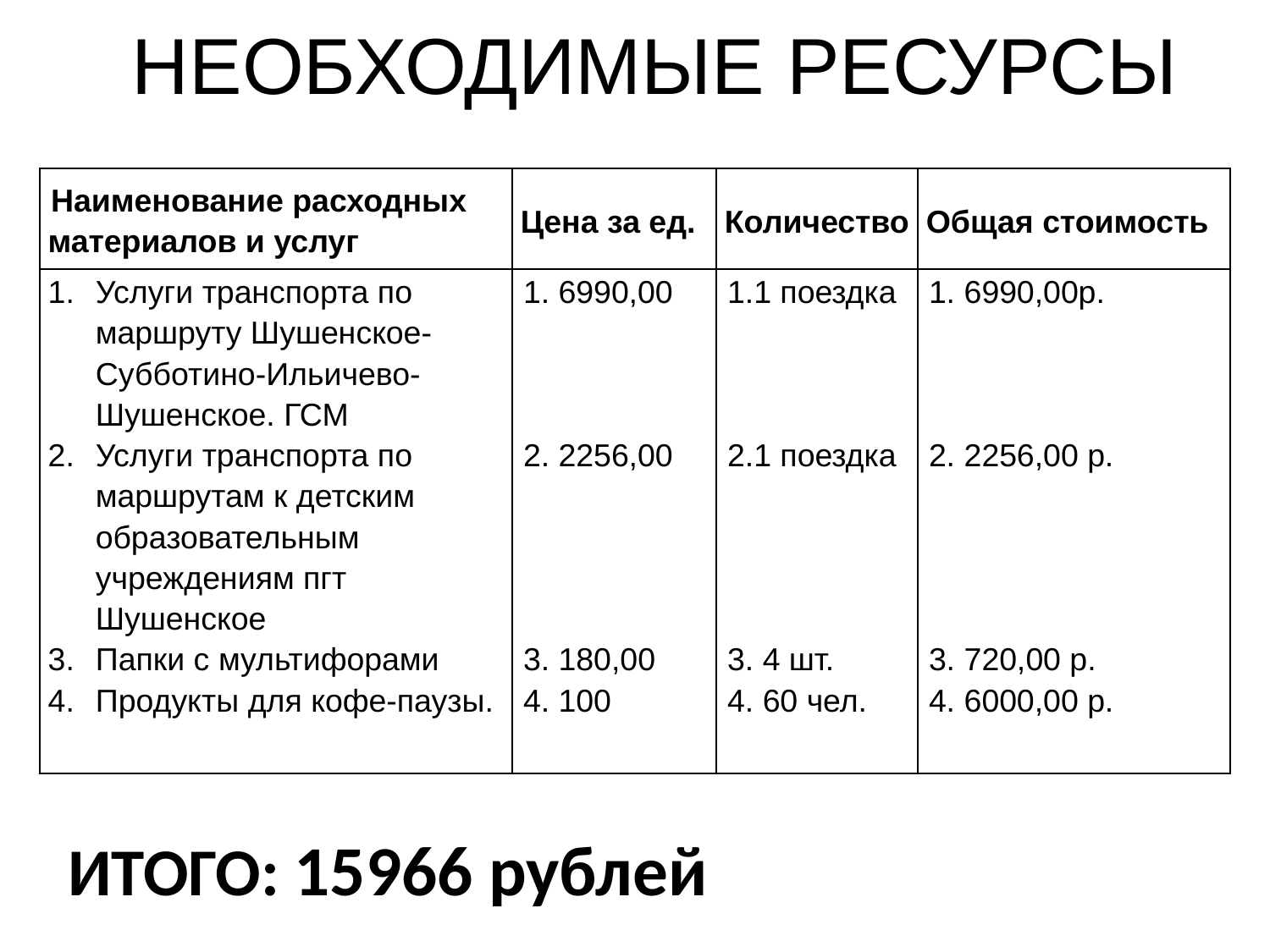

НЕОБХОДИМЫЕ РЕСУРСЫ
| Наименование расходных материалов и услуг | Цена за ед. | Количество | Общая стоимость |
| --- | --- | --- | --- |
| Услуги транспорта по маршруту Шушенское-Субботино-Ильичево-Шушенское. ГСМ Услуги транспорта по маршрутам к детским образовательным учреждениям пгт Шушенское Папки с мультифорами Продукты для кофе-паузы. | 1. 6990,00 2. 2256,00 3. 180,00 4. 100 | 1.1 поездка 2.1 поездка 3. 4 шт. 4. 60 чел. | 1. 6990,00р. 2. 2256,00 р. 3. 720,00 р. 4. 6000,00 р. |

ИТОГО: 15966 рублей